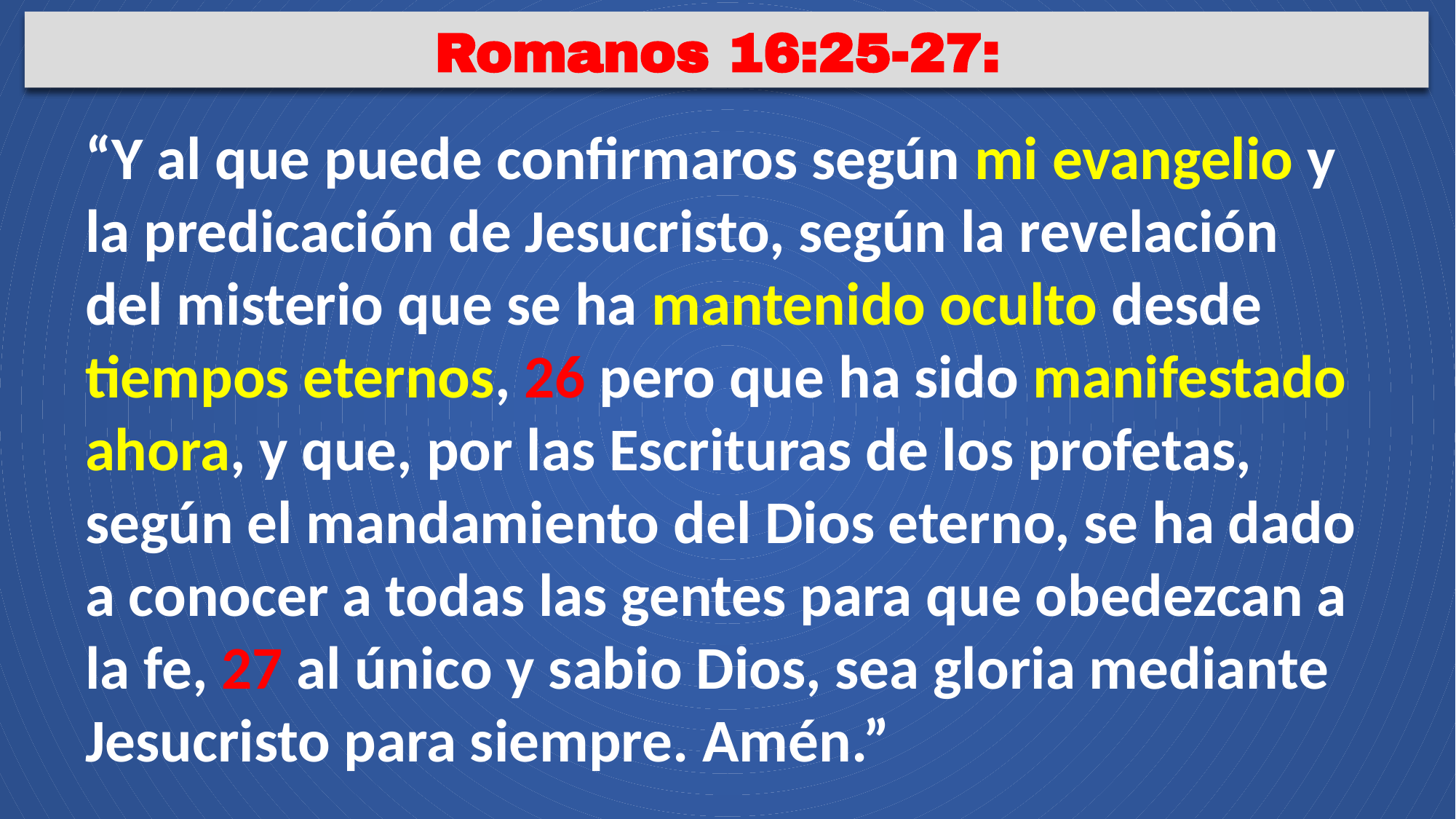

Romanos 16:25-27:
“Y al que puede confirmaros según mi evangelio y la predicación de Jesucristo, según la revelación del misterio que se ha mantenido oculto desde tiempos eternos, 26 pero que ha sido manifestado ahora, y que, por las Escrituras de los profetas, según el mandamiento del Dios eterno, se ha dado a conocer a todas las gentes para que obedezcan a la fe, 27 al único y sabio Dios, sea gloria mediante Jesucristo para siempre. Amén.”